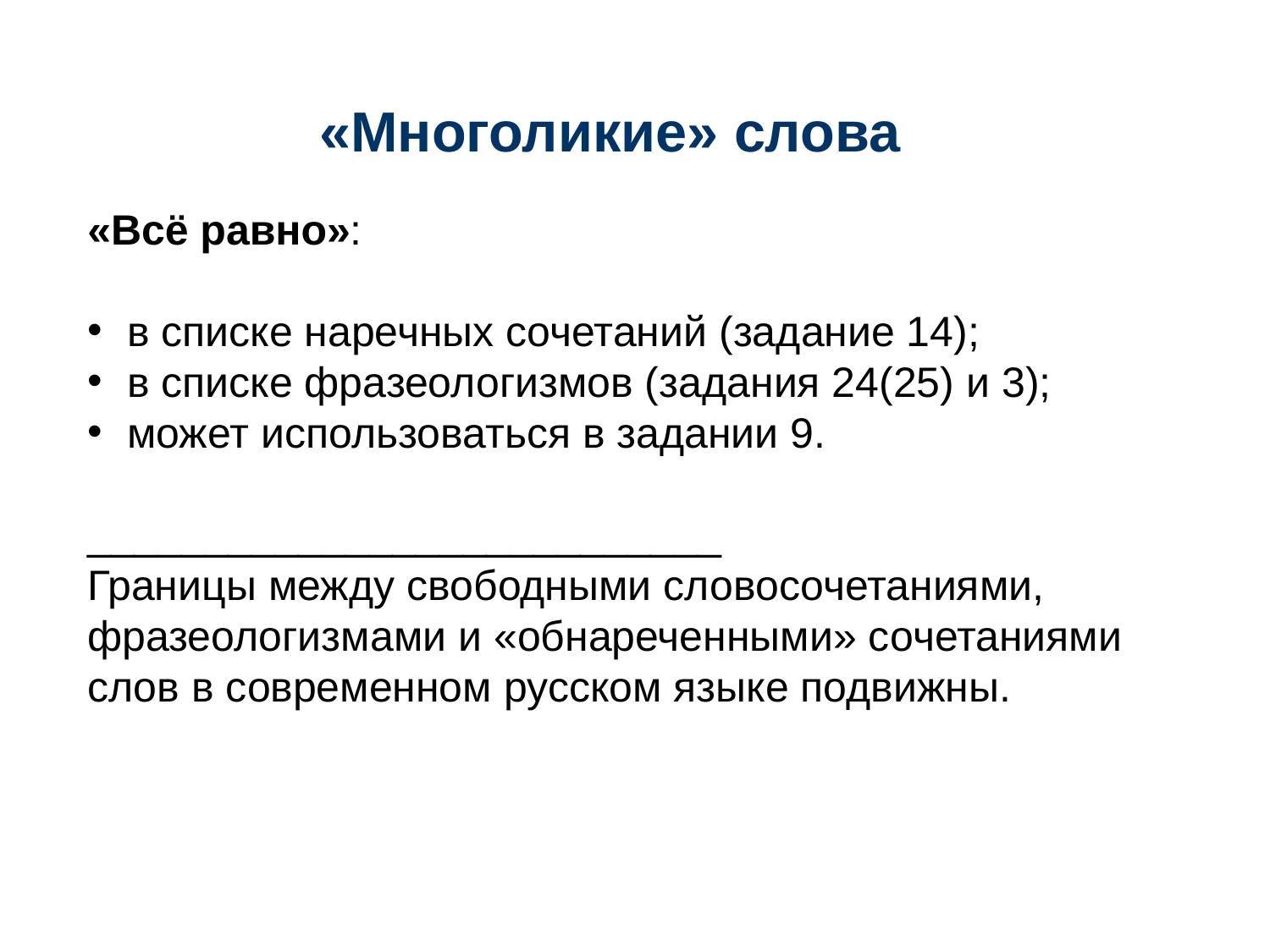

# «Многоликие» слова
«Всё равно»:

в списке наречных сочетаний (задание 14);
в списке фразеологизмов (задания 24(25) и 3);
может использоваться в задании 9.

___________________________
Границы между свободными словосочетаниями, фразеологизмами и «обнареченными» сочетаниями слов в современном русском языке подвижны.